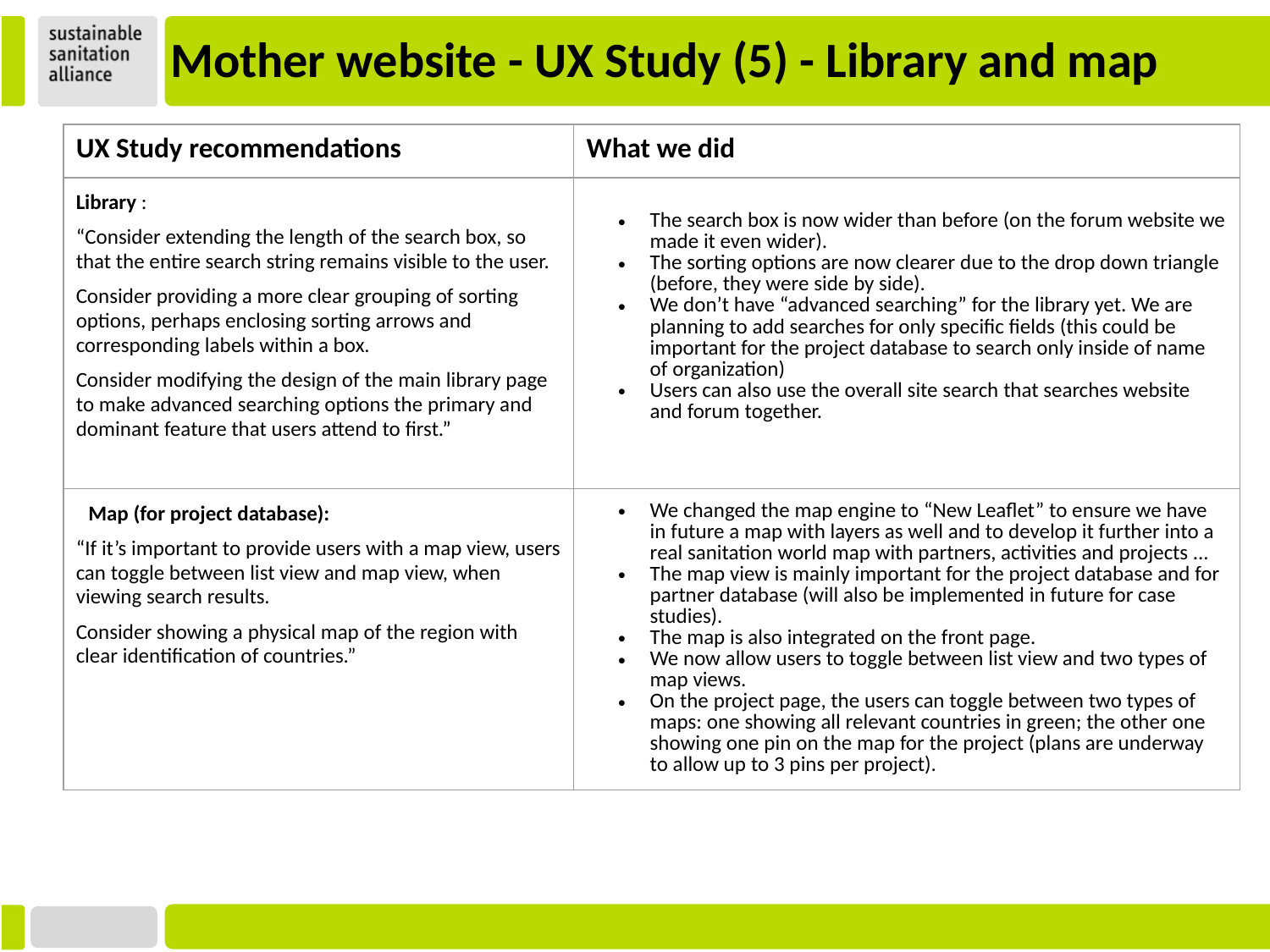

# Mother website - UX Study (5) - Library and map
| UX Study recommendations | What we did |
| --- | --- |
| Library : “Consider extending the length of the search box, so that the entire search string remains visible to the user. Consider providing a more clear grouping of sorting options, perhaps enclosing sorting arrows and corresponding labels within a box. Consider modifying the design of the main library page to make advanced searching options the primary and dominant feature that users attend to first.” | The search box is now wider than before (on the forum website we made it even wider). The sorting options are now clearer due to the drop down triangle (before, they were side by side). We don’t have “advanced searching” for the library yet. We are planning to add searches for only specific fields (this could be important for the project database to search only inside of name of organization) Users can also use the overall site search that searches website and forum together. |
| Map (for project database): “If it’s important to provide users with a map view, users can toggle between list view and map view, when viewing search results. Consider showing a physical map of the region with clear identification of countries.” | We changed the map engine to “New Leaflet” to ensure we have in future a map with layers as well and to develop it further into a real sanitation world map with partners, activities and projects ... The map view is mainly important for the project database and for partner database (will also be implemented in future for case studies). The map is also integrated on the front page. We now allow users to toggle between list view and two types of map views. On the project page, the users can toggle between two types of maps: one showing all relevant countries in green; the other one showing one pin on the map for the project (plans are underway to allow up to 3 pins per project). |